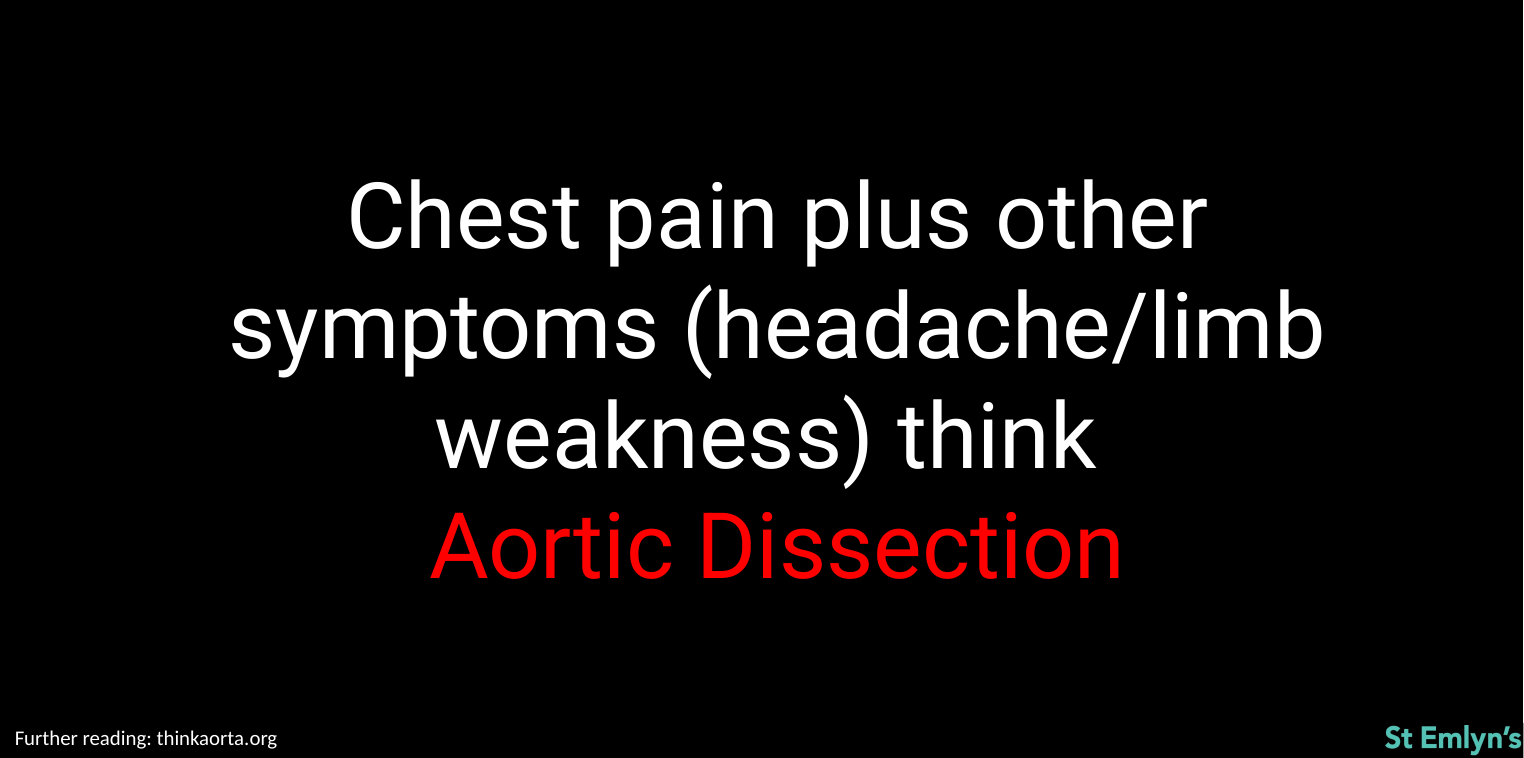

Chest pain plus other symptoms (headache/limb weakness) think
Aortic Dissection
Further reading: thinkaorta.org